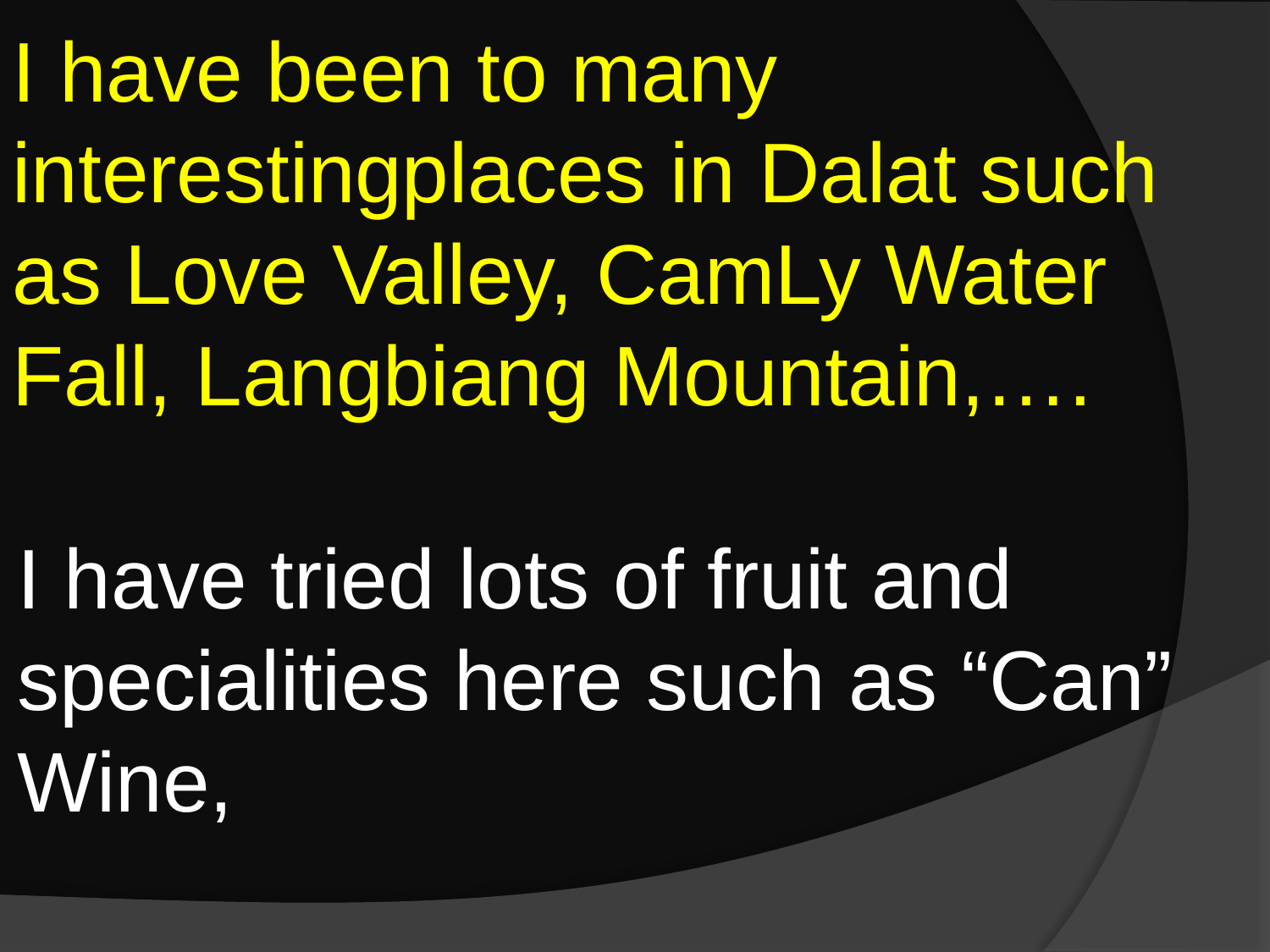

I have been to many interestingplaces in Dalat such as Love Valley, CamLy Water Fall, Langbiang Mountain,….

I have tried lots of fruit and specialities here such as “Can” Wine,